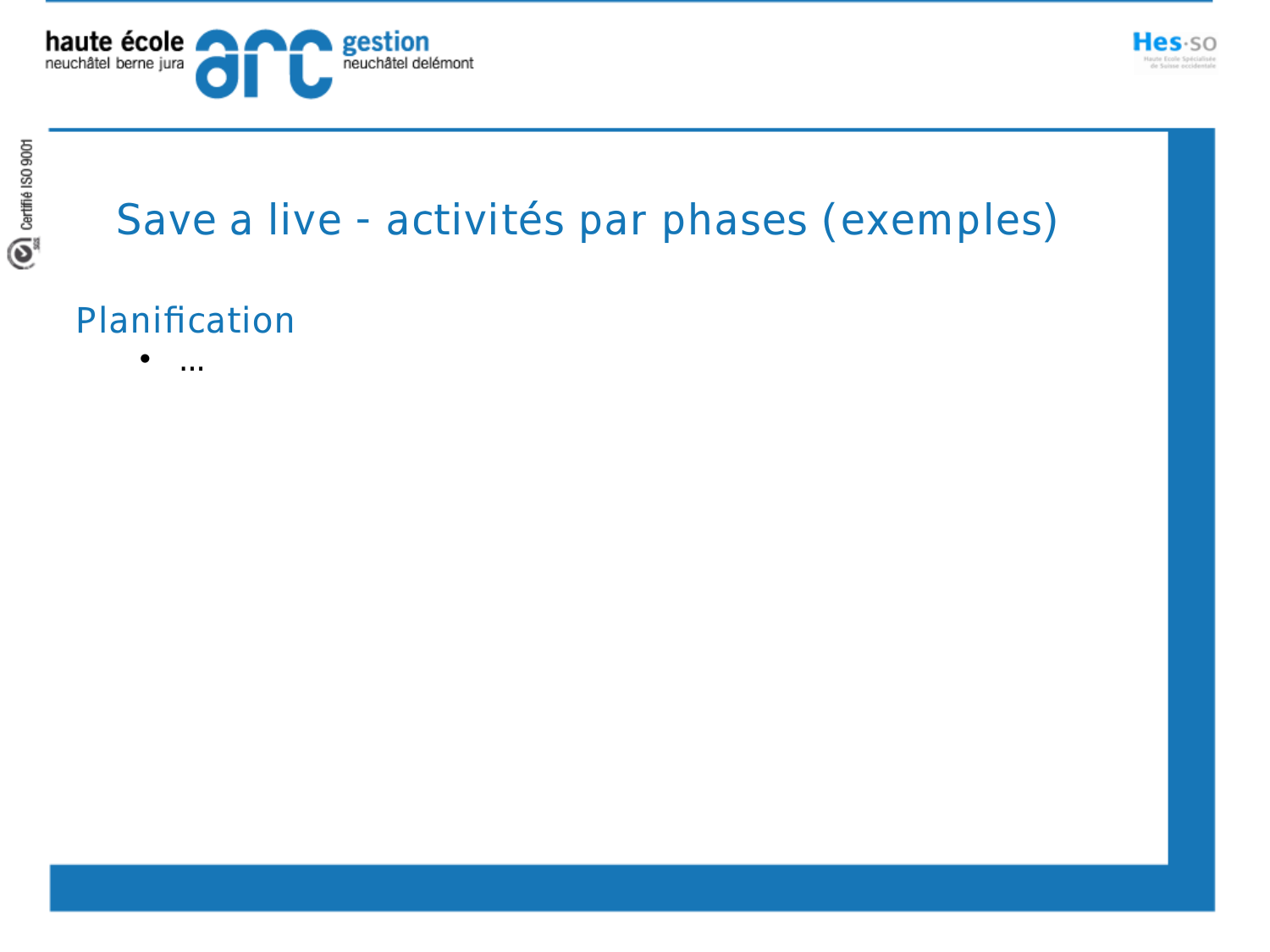

Save a live - activités par phases (exemples)
Planification
…